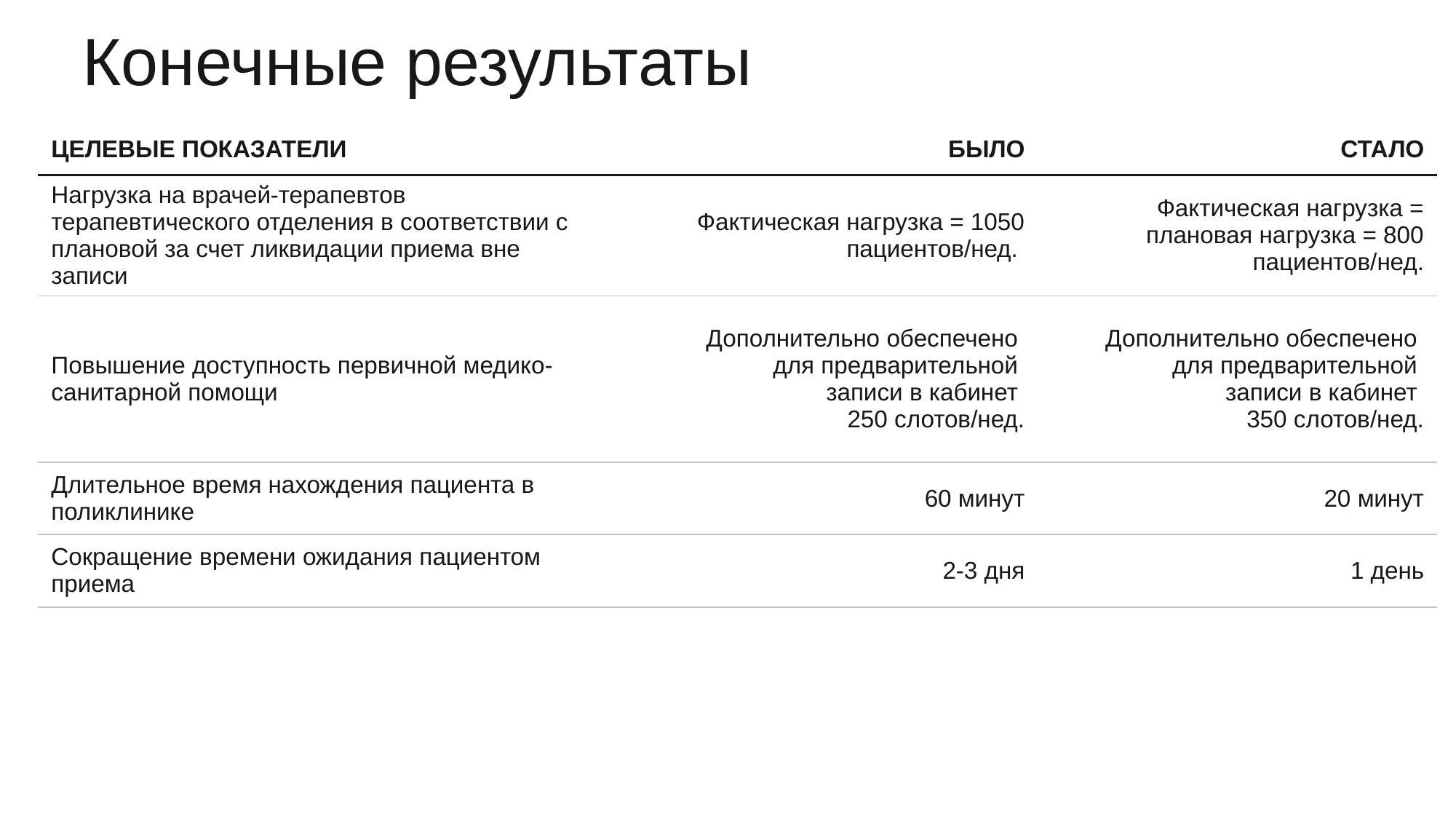

Конечные результаты
| ЦЕЛЕВЫЕ ПОКАЗАТЕЛИ | БЫЛО | СТАЛО |
| --- | --- | --- |
| Нагрузка на врачей-терапевтов терапевтического отделения в соответствии с плановой за счет ликвидации приема вне записи | Фактическая нагрузка = 1050 пациентов/нед. | Фактическая нагрузка = плановая нагрузка = 800 пациентов/нед. |
| Повышение доступность первичной медико-санитарной помощи | Дополнительно обеспечено для предварительной записи в кабинет 250 слотов/нед. | Дополнительно обеспечено для предварительной записи в кабинет 350 слотов/нед. |
| Длительное время нахождения пациента в поликлинике | 60 минут | 20 минут |
| Сокращение времени ожидания пациентом приема | 2-3 дня | 1 день |